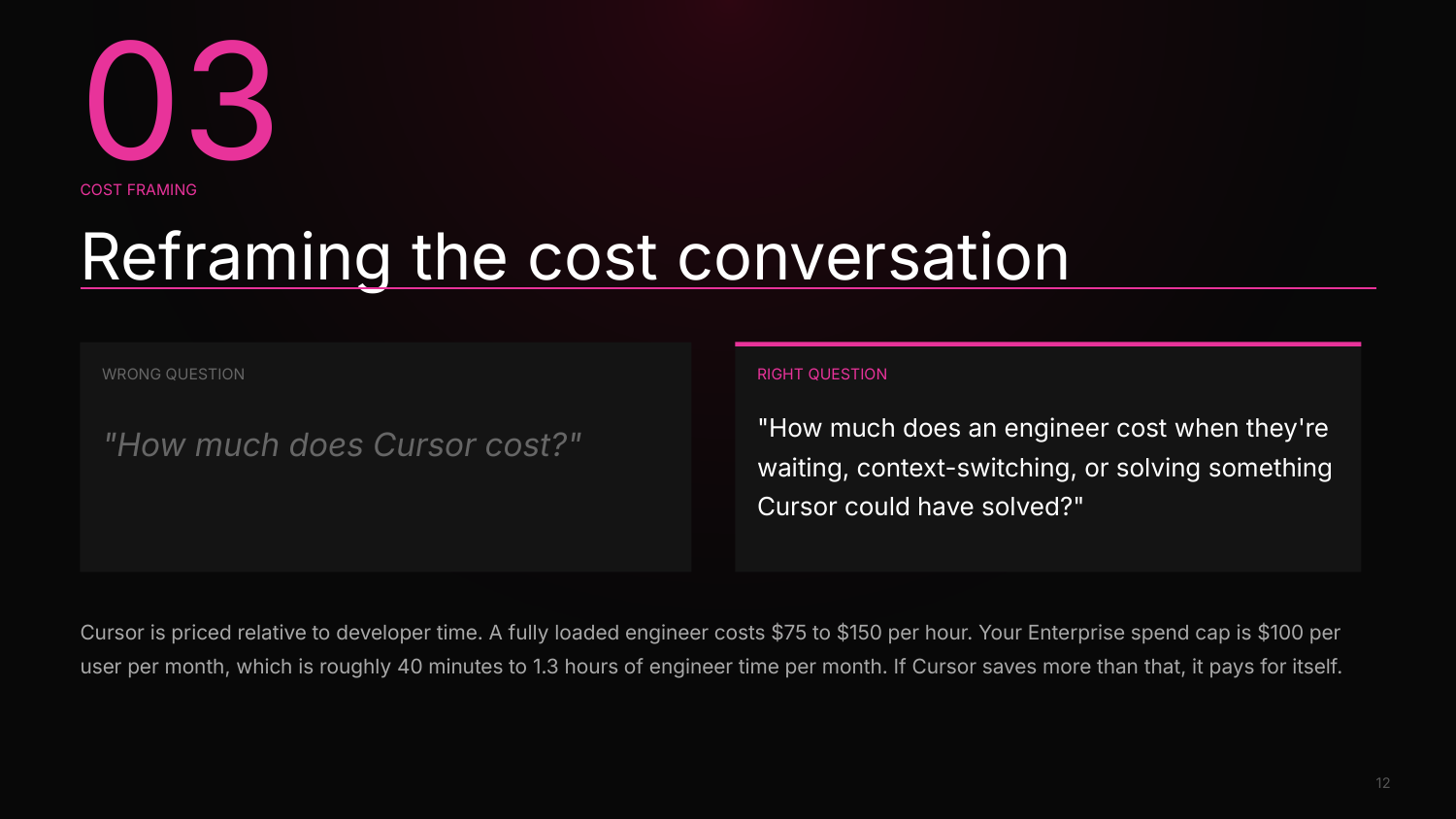

03
COST FRAMING
Reframing the cost conversation

WRONG QUESTION
RIGHT QUESTION
"How much does Cursor cost?"
"How much does an engineer cost when they're waiting, context-switching, or solving something Cursor could have solved?"
Cursor is priced relative to developer time. A fully loaded engineer costs $75 to $150 per hour. Your Enterprise spend cap is $100 per user per month, which is roughly 40 minutes to 1.3 hours of engineer time per month. If Cursor saves more than that, it pays for itself.
12